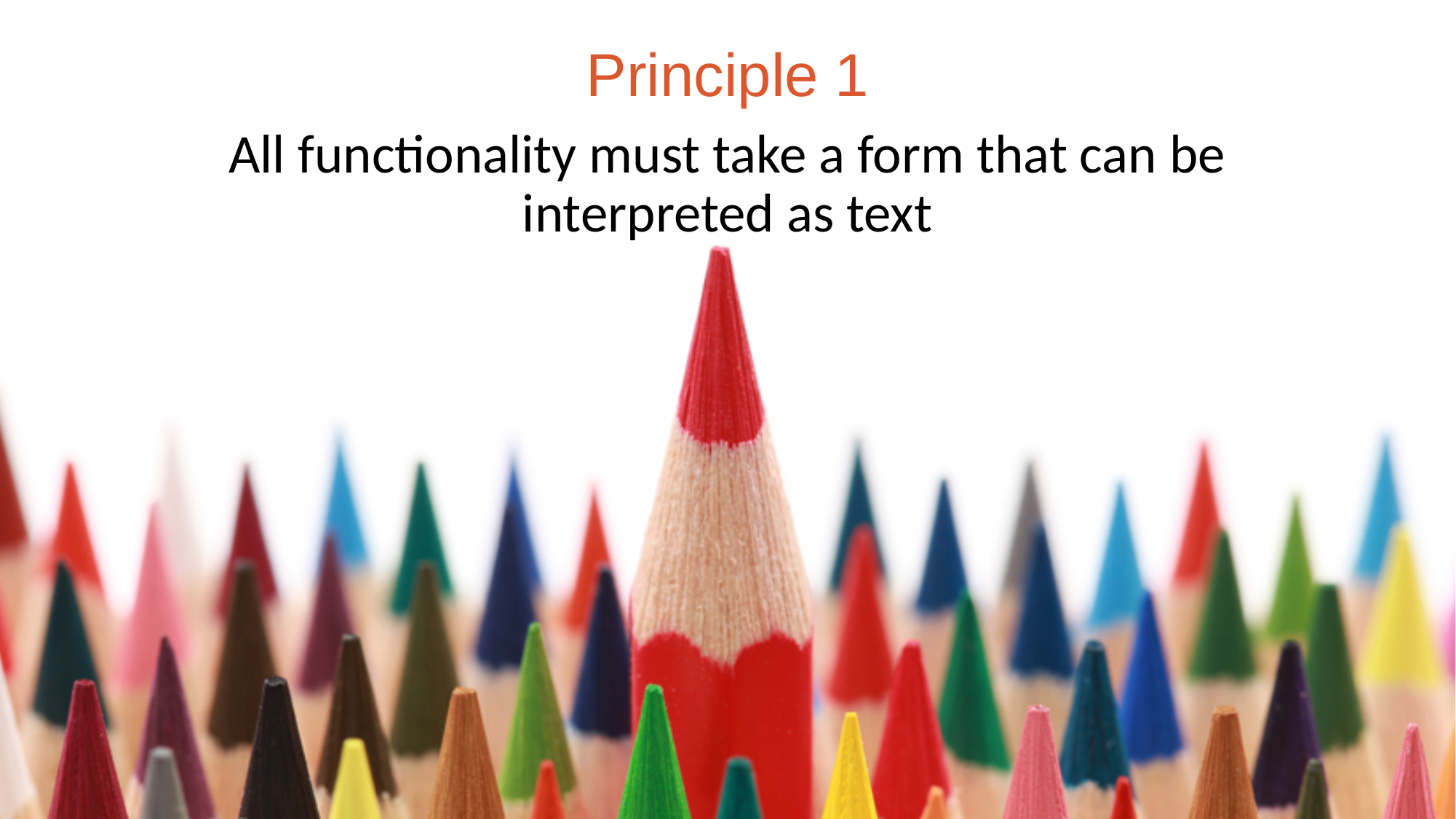

# Principle 1
All functionality must take a form that can be interpreted as text